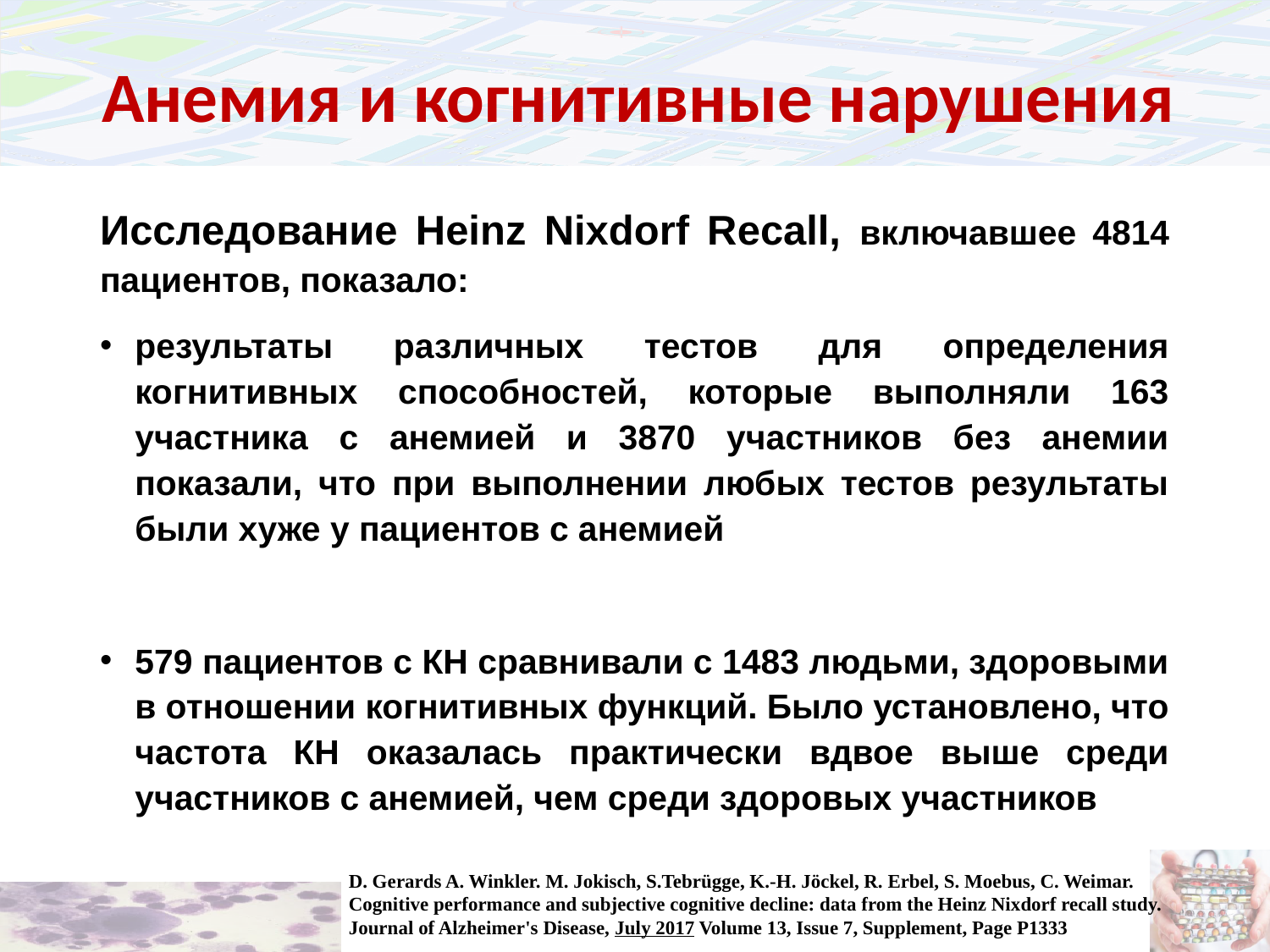

# Анемия и когнитивные нарушения
Исследование Heinz Nixdorf Recall, включавшее 4814 пациентов, показало:
результаты различных тестов для определения когнитивных способностей, которые выполняли 163 участника с анемией и 3870 участников без анемии показали, что при выполнении любых тестов результаты были хуже у пациентов с анемией

579 пациентов с КН сравнивали с 1483 людьми, здоровыми в отношении когнитивных функций. Было установлено, что частота КН оказалась практически вдвое выше среди участников с анемией, чем среди здоровых участников

D. Gerards A. Winkler. M. Jokisch, S.Tebrügge, K.-H. Jöckel, R. Erbel, S. Moebus, C. Weimar. Cognitive performance and subjective cognitive decline: data from the Heinz Nixdorf recall study. Journal of Alzheimer's Disease, July 2017 Volume 13, Issue 7, Supplement, Page P1333